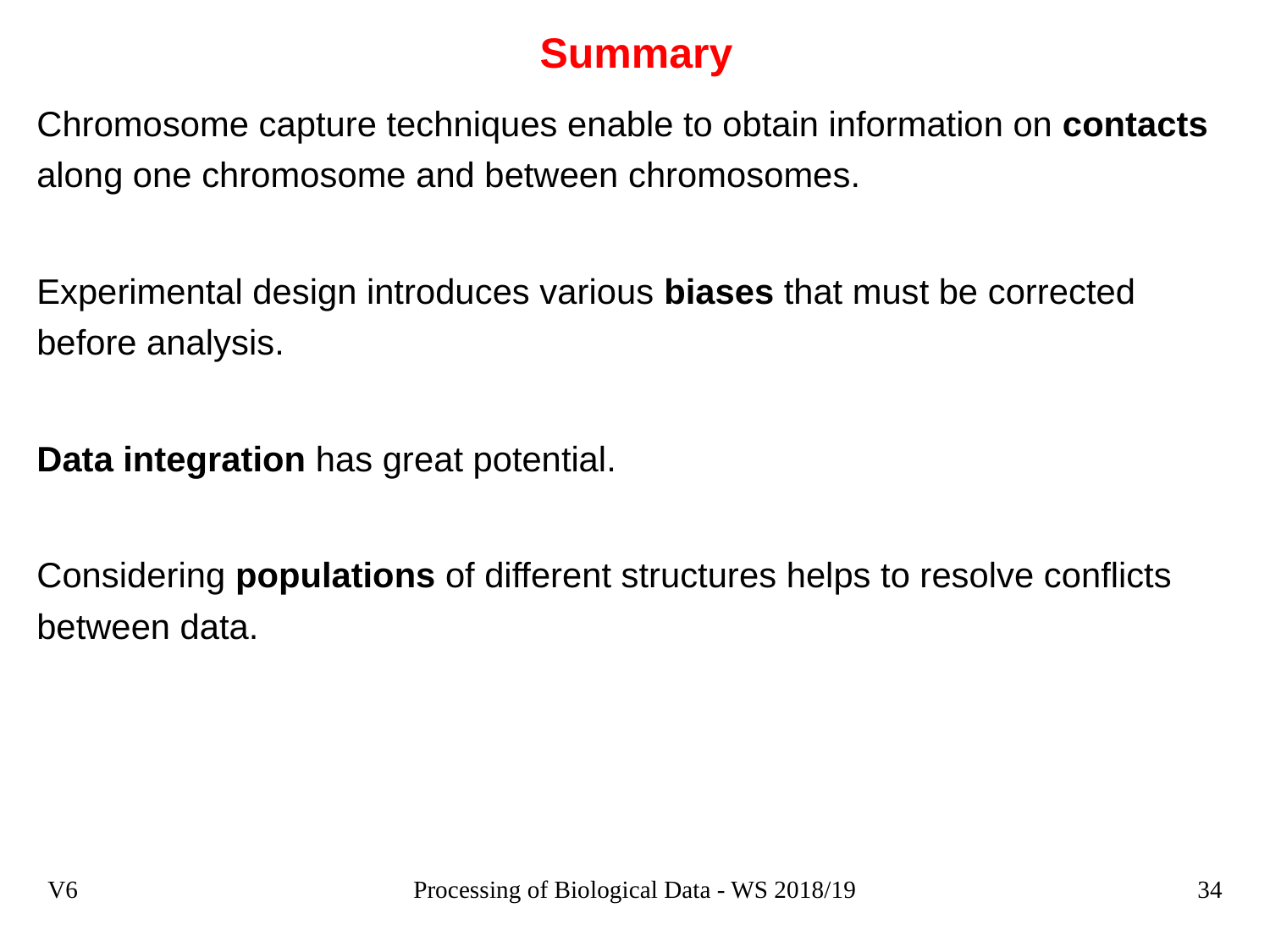

# Summary
Chromosome capture techniques enable to obtain information on contacts along one chromosome and between chromosomes.

Experimental design introduces various biases that must be corrected before analysis.

Data integration has great potential.

Considering populations of different structures helps to resolve conflicts between data.
V6
Processing of Biological Data - WS 2018/19
34